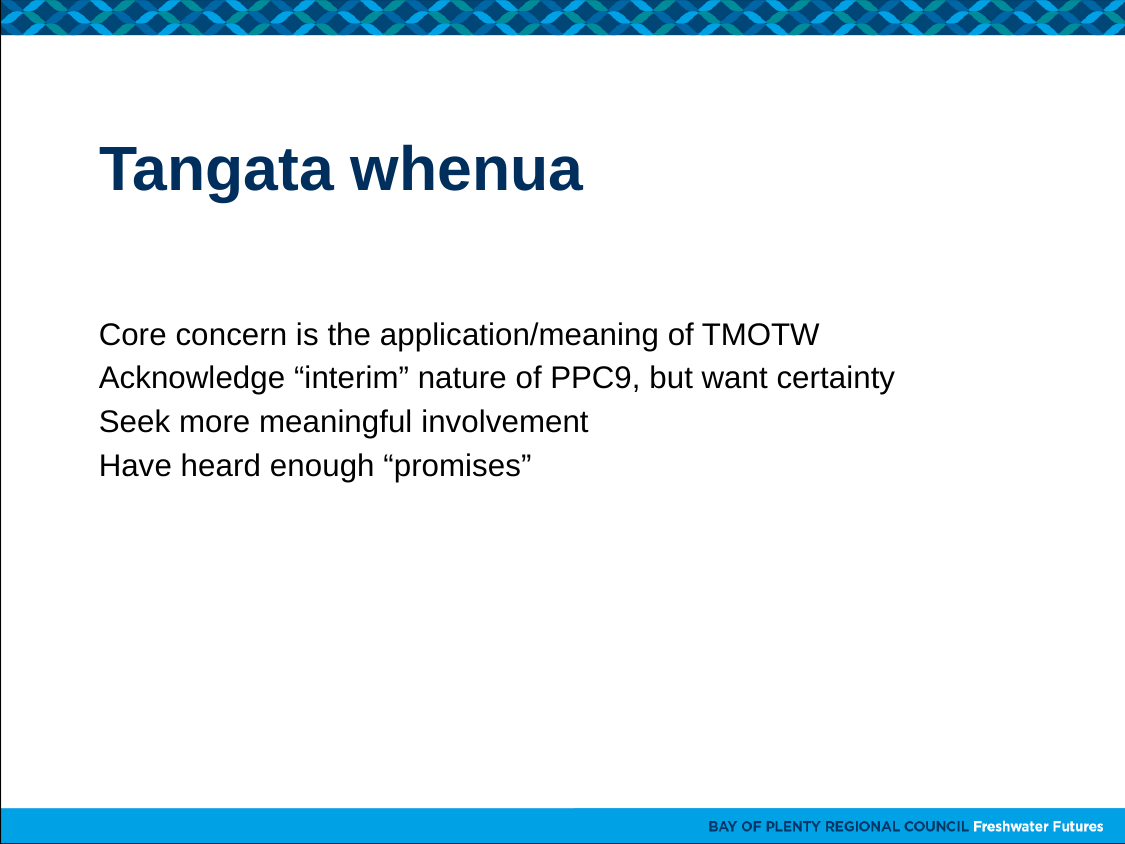

# Tangata whenua
Core concern is the application/meaning of TMOTW
Acknowledge “interim” nature of PPC9, but want certainty
Seek more meaningful involvement
Have heard enough “promises”